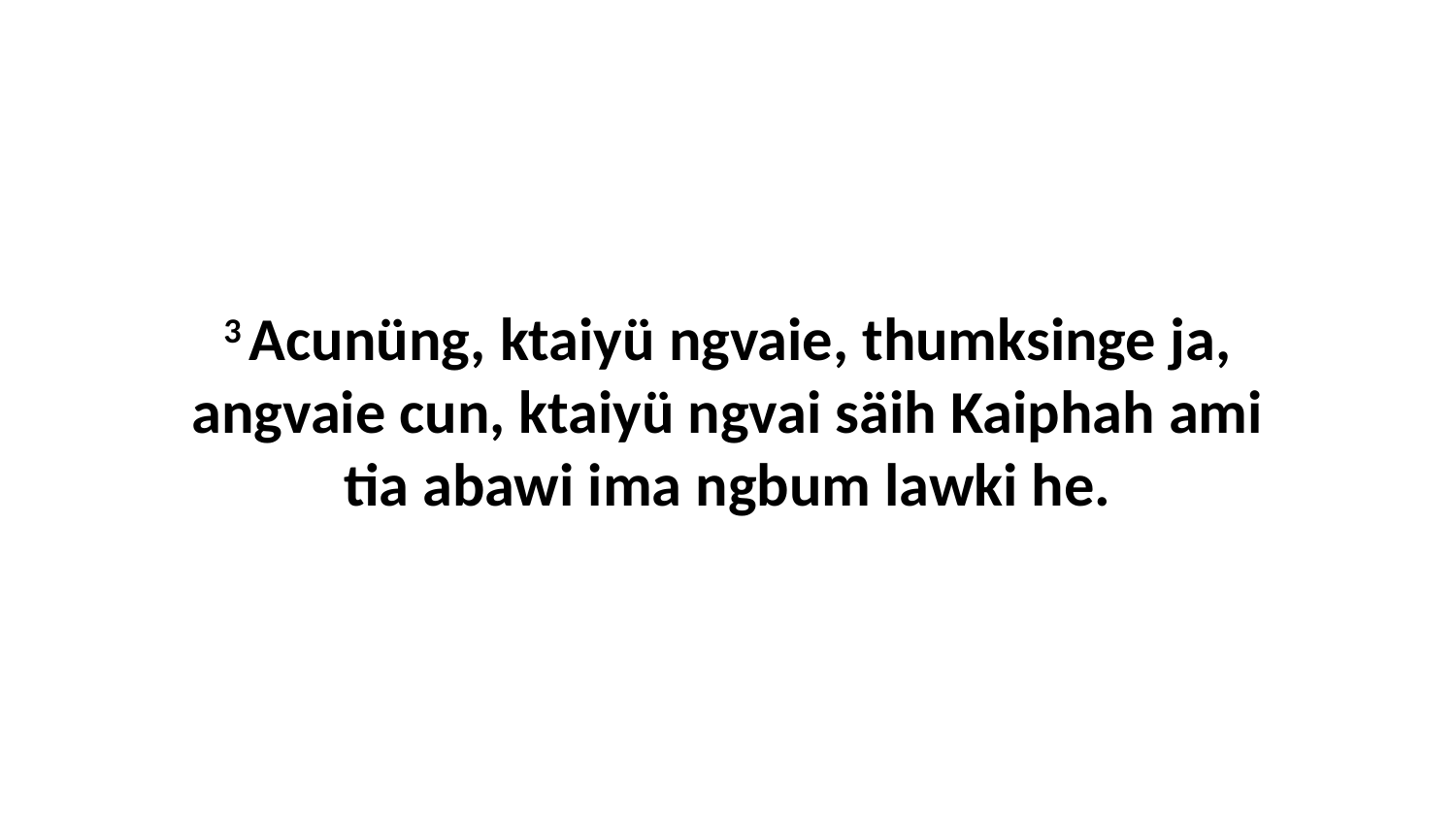

3 Acunüng, ktaiyü ngvaie, thumksinge ja, angvaie cun, ktaiyü ngvai säih Kaiphah ami tia abawi ima ngbum lawki he.